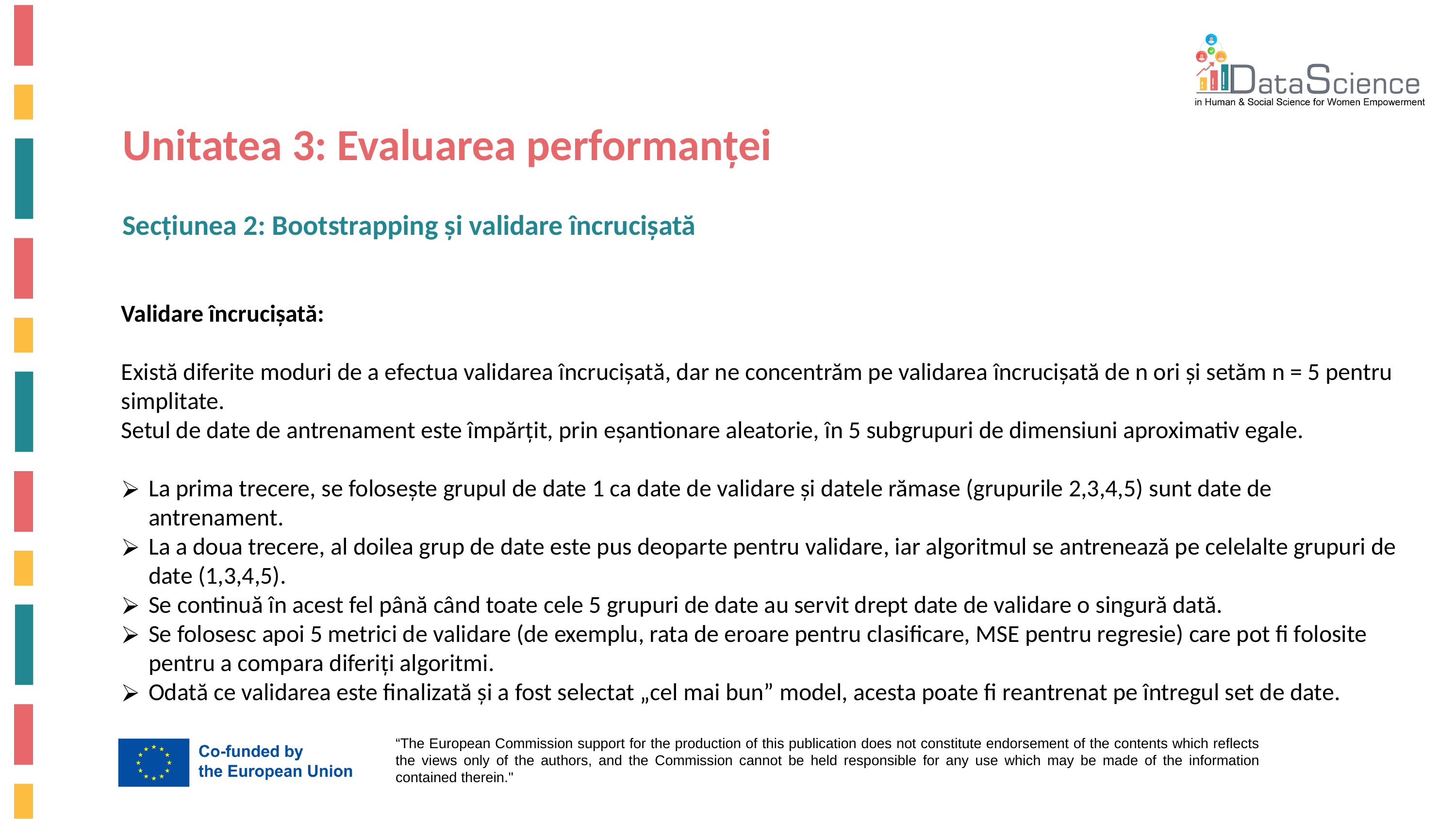

Unitatea 3: Evaluarea performanței
Secțiunea 2: Bootstrapping și validare încrucișată
Validare încrucișată:

Există diferite moduri de a efectua validarea încrucișată, dar ne concentrăm pe validarea încrucișată de n ori și setăm n = 5 pentru simplitate.
Setul de date de antrenament este împărțit, prin eșantionare aleatorie, în 5 subgrupuri de dimensiuni aproximativ egale.

La prima trecere, se folosește grupul de date 1 ca date de validare și datele rămase (grupurile 2,3,4,5) sunt date de antrenament.
La a doua trecere, al doilea grup de date este pus deoparte pentru validare, iar algoritmul se antrenează pe celelalte grupuri de date (1,3,4,5).
Se continuă în acest fel până când toate cele 5 grupuri de date au servit drept date de validare o singură dată.
Se folosesc apoi 5 metrici de validare (de exemplu, rata de eroare pentru clasificare, MSE pentru regresie) care pot fi folosite pentru a compara diferiți algoritmi.
Odată ce validarea este finalizată și a fost selectat „cel mai bun” model, acesta poate fi reantrenat pe întregul set de date.